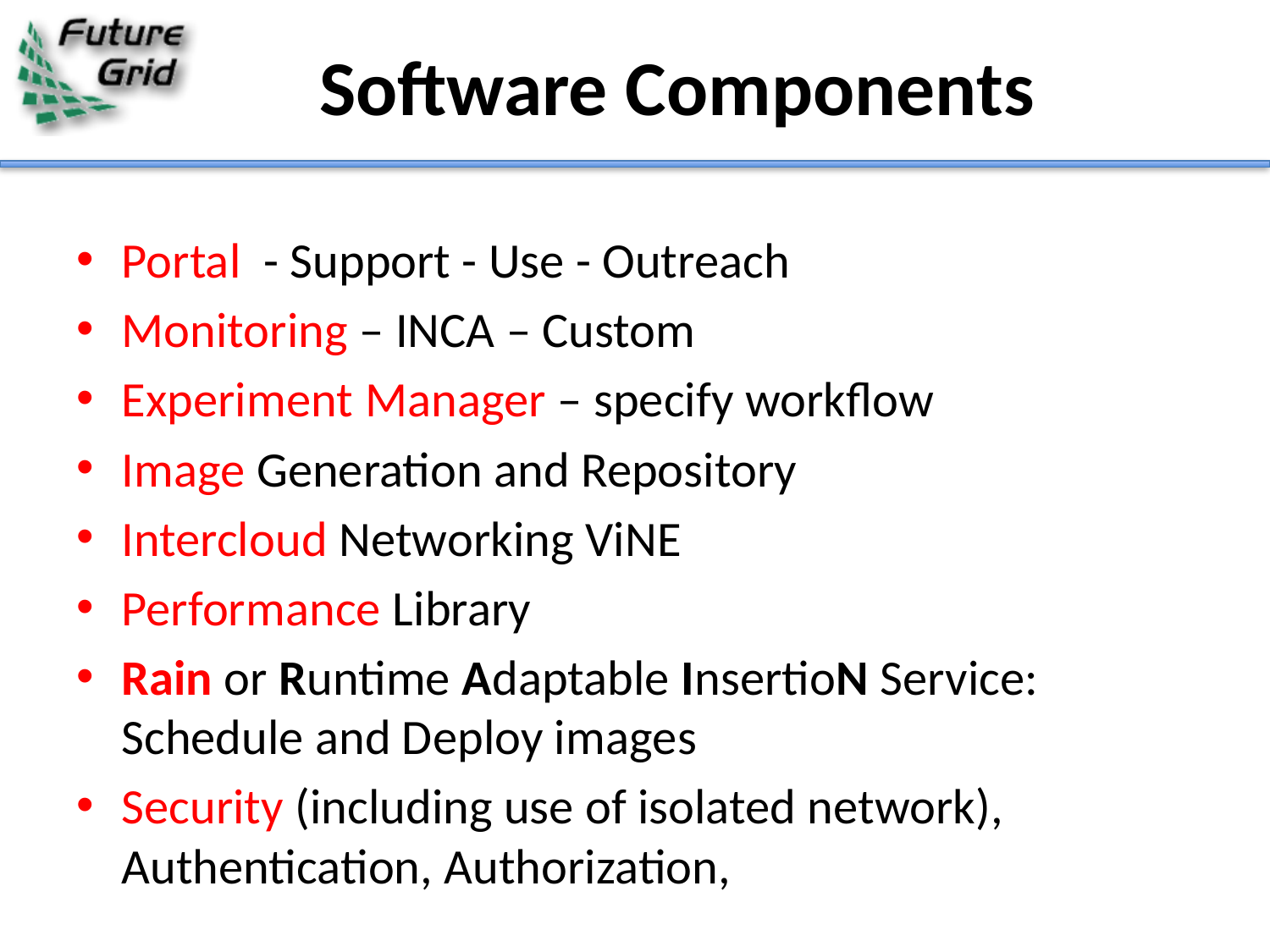

# Software Components
Portal  - Support - Use - Outreach
Monitoring – INCA – Custom
Experiment Manager – specify workflow
Image Generation and Repository
Intercloud Networking ViNE
Performance Library
Rain or Runtime Adaptable InsertioN Service: Schedule and Deploy images
Security (including use of isolated network), Authentication, Authorization,